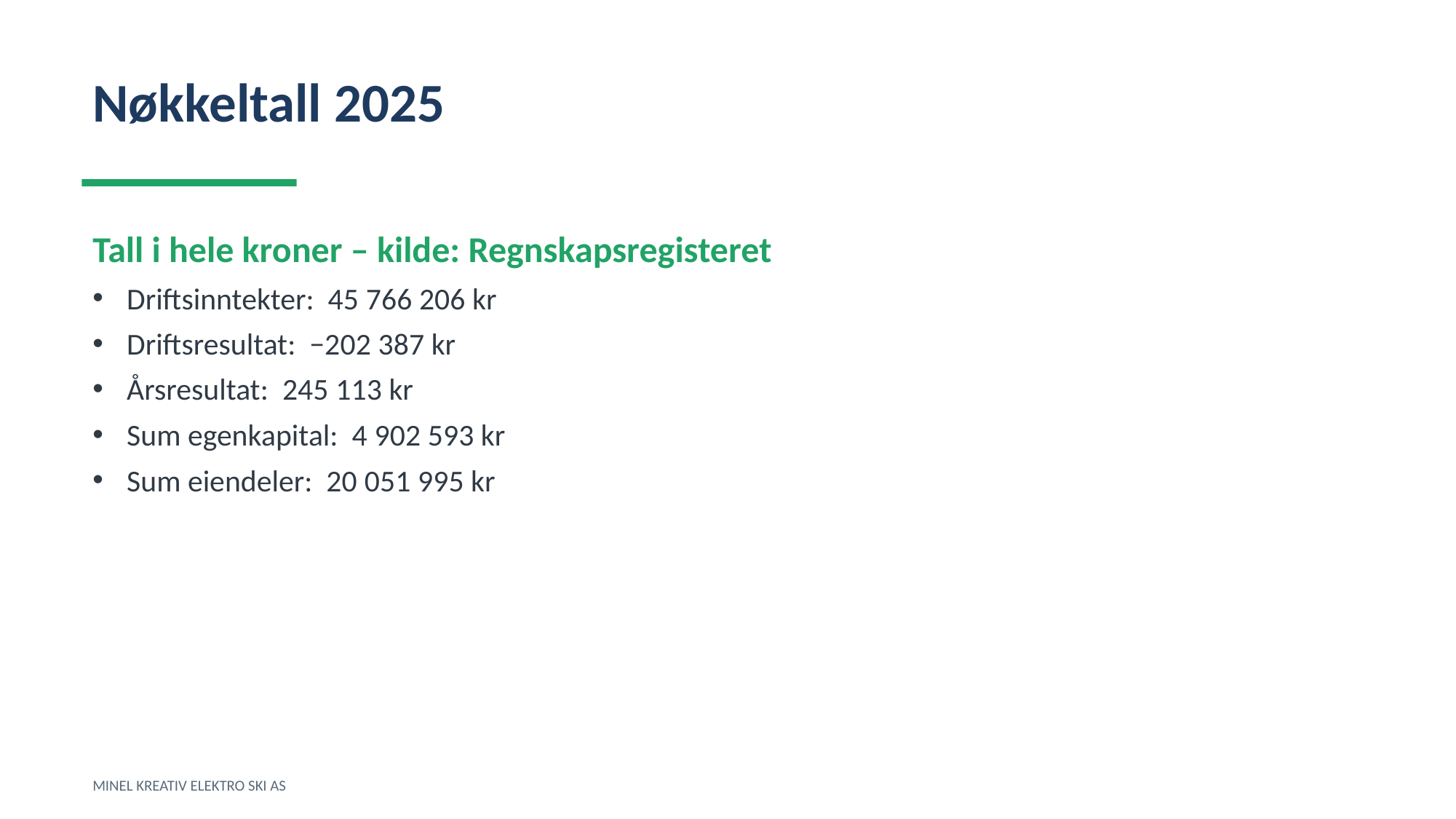

Nøkkeltall 2025

Tall i hele kroner – kilde: Regnskapsregisteret
Driftsinntekter:  45 766 206 kr
Driftsresultat:  −202 387 kr
Årsresultat:  245 113 kr
Sum egenkapital:  4 902 593 kr
Sum eiendeler:  20 051 995 kr
MINEL KREATIV ELEKTRO SKI AS